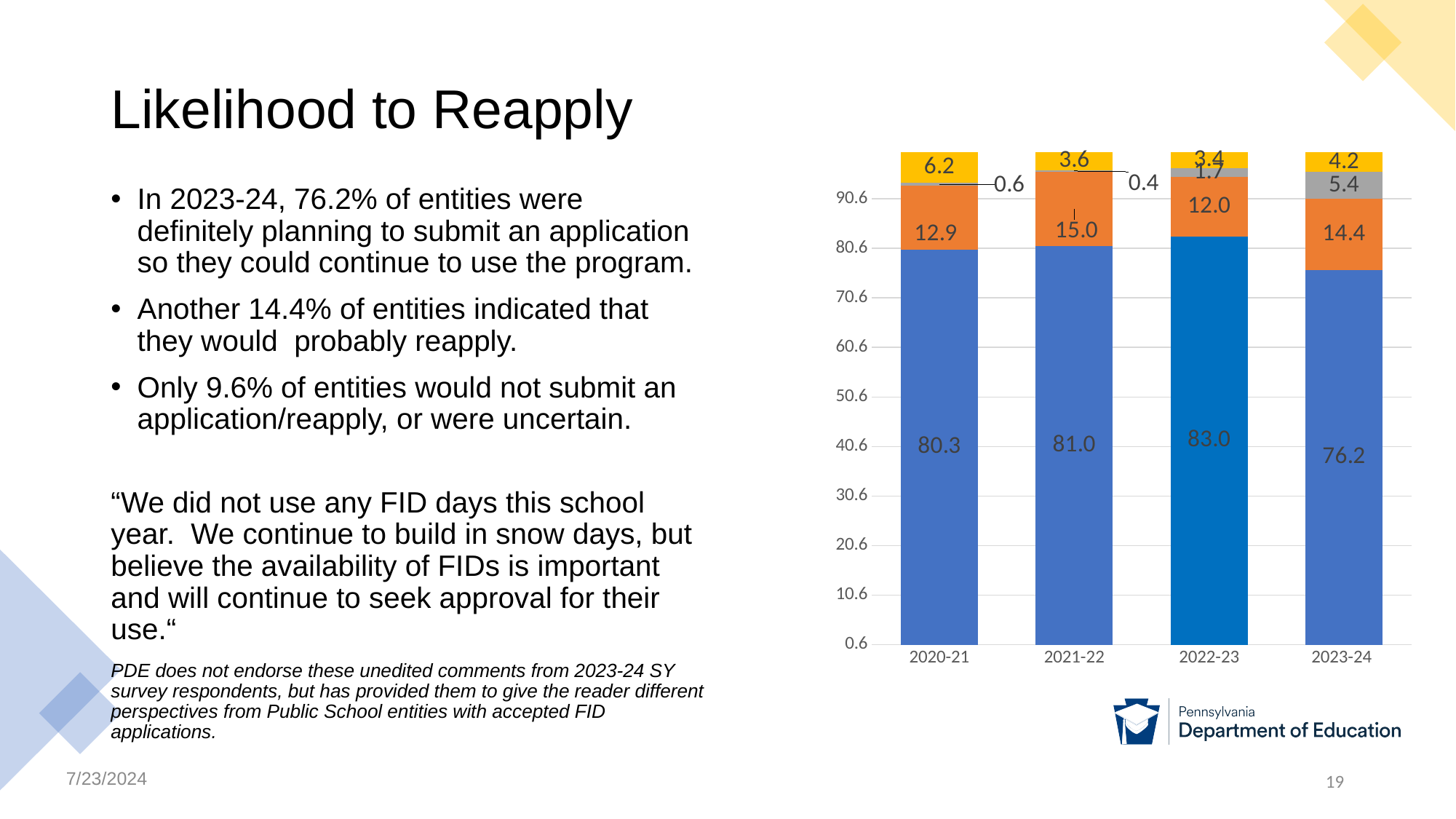

# Likelihood to Reapply

### Chart

| Category | Definitely | Probably | Not | Uncertain |
|---|---|---|---|---|
| 2020-21 | 80.3 | 12.9 | 0.6 | 6.2 |
| 2021-22 | 81.0 | 15.0 | 0.4 | 3.6 |
| 2022-23 | 83.0 | 12.0 | 1.7 | 3.4 |
| 2023-24  | 76.2 | 14.4 | 5.4 | 4.2 |
In 2023-24, 76.2% of entities were definitely planning to submit an application so they could continue to use the program.
Another 14.4% of entities indicated that they would  probably reapply.
Only 9.6% of entities would not submit an application/reapply, or were uncertain.

“We did not use any FID days this school year.  We continue to build in snow days, but believe the availability of FIDs is important and will continue to seek approval for their use.“
PDE does not endorse these unedited comments from 2023-24 SY survey respondents, but has provided them to give the reader different perspectives from Public School entities with accepted FID applications.

### Chart

| Category | Column1 |
|---|---|
| Accepted Active Applicants | None |
| Declined/Former User | None |
| Never Used | None |
7/23/2024
19